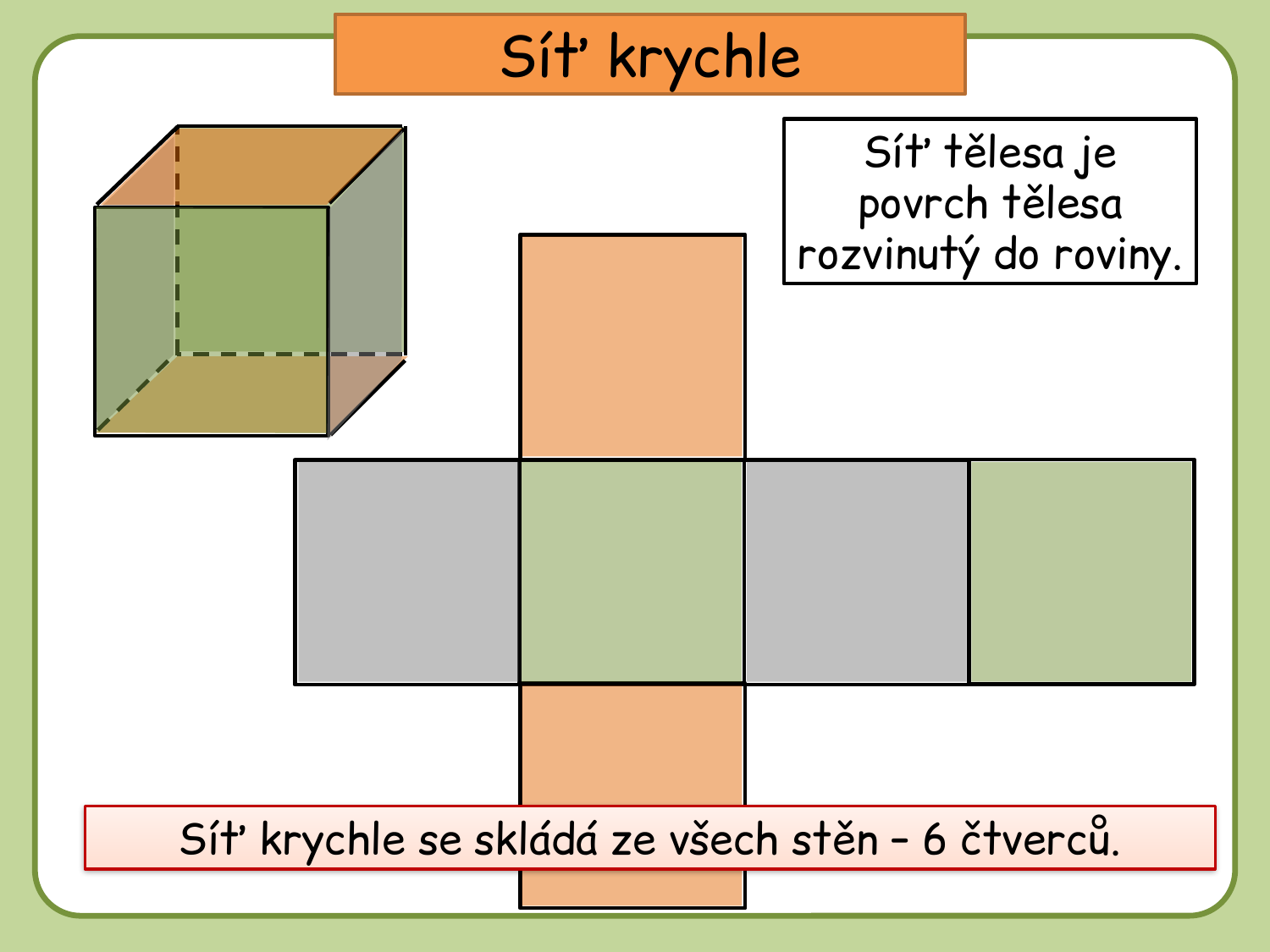

Síť krychle

Síť tělesa je povrch tělesa rozvinutý do roviny.

Síť krychle se skládá ze všech stěn – 6 čtverců.